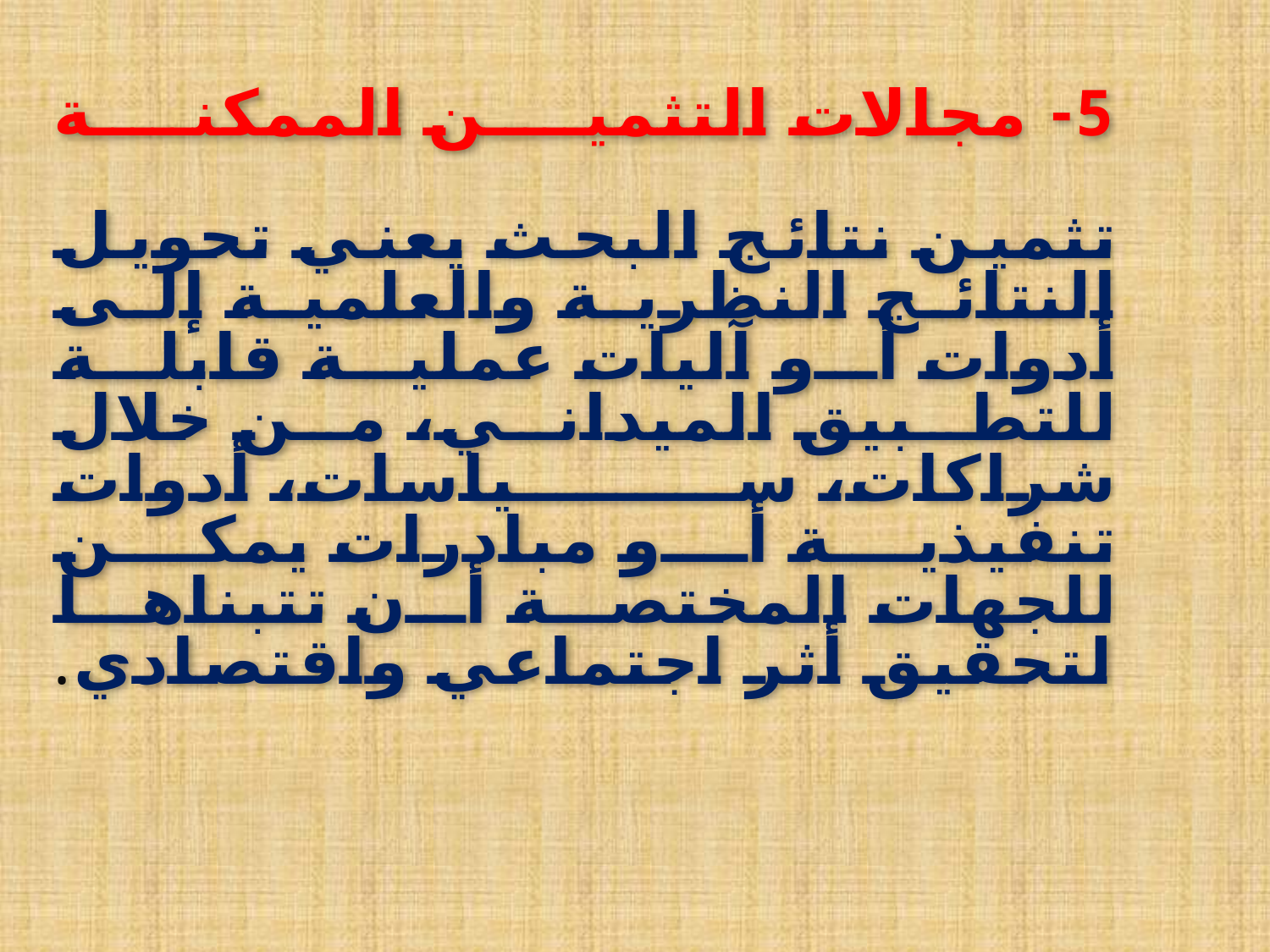

# ا 5- مجالات التثمين الممكنة تثمين نتائج البحث يعني تحويل النتائج النظرية والعلمية إلى أدوات أو آليات عملية قابلة للتطبيق الميداني، من خلال شراكات، سياسات، أدوات تنفيذية أو مبادرات يمكن للجهات المختصة أن تتبناها لتحقيق أثر اجتماعي واقتصادي.